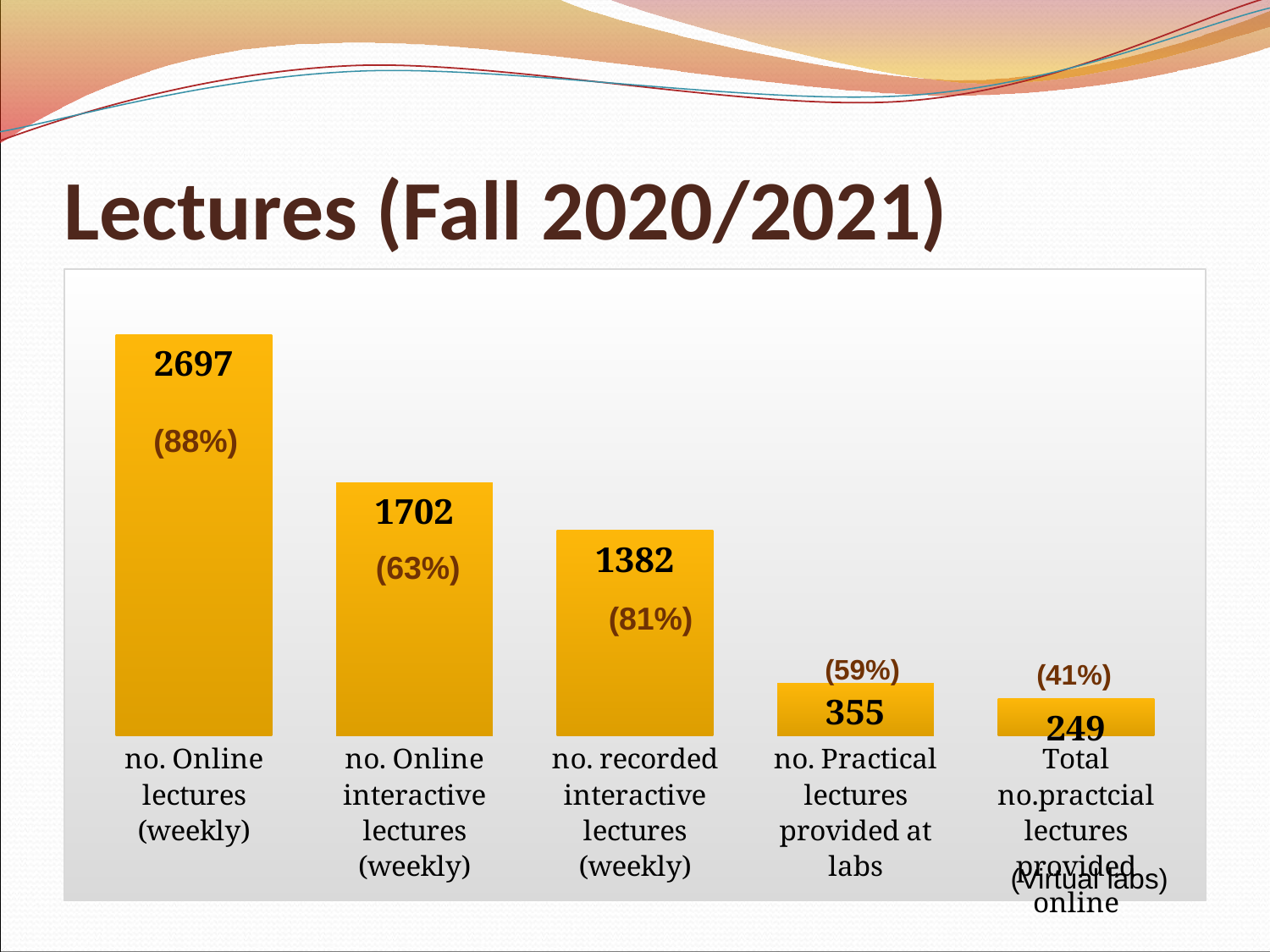

# Lectures (Fall 2020/2021)

### Chart

| Category |  |
|---|---|
| no. Online lectures (weekly) | 2697.0 |
| no. Online interactive lectures (weekly) | 1702.0 |
| no. recorded interactive lectures (weekly) | 1382.0 |
| no. Practical lectures provided at labs | 355.0 |
| Total no.practcial lectures provided online | 249.0 |
(88%)
(63%)
(81%)
(59%)
(41%)
(Virtual labs)